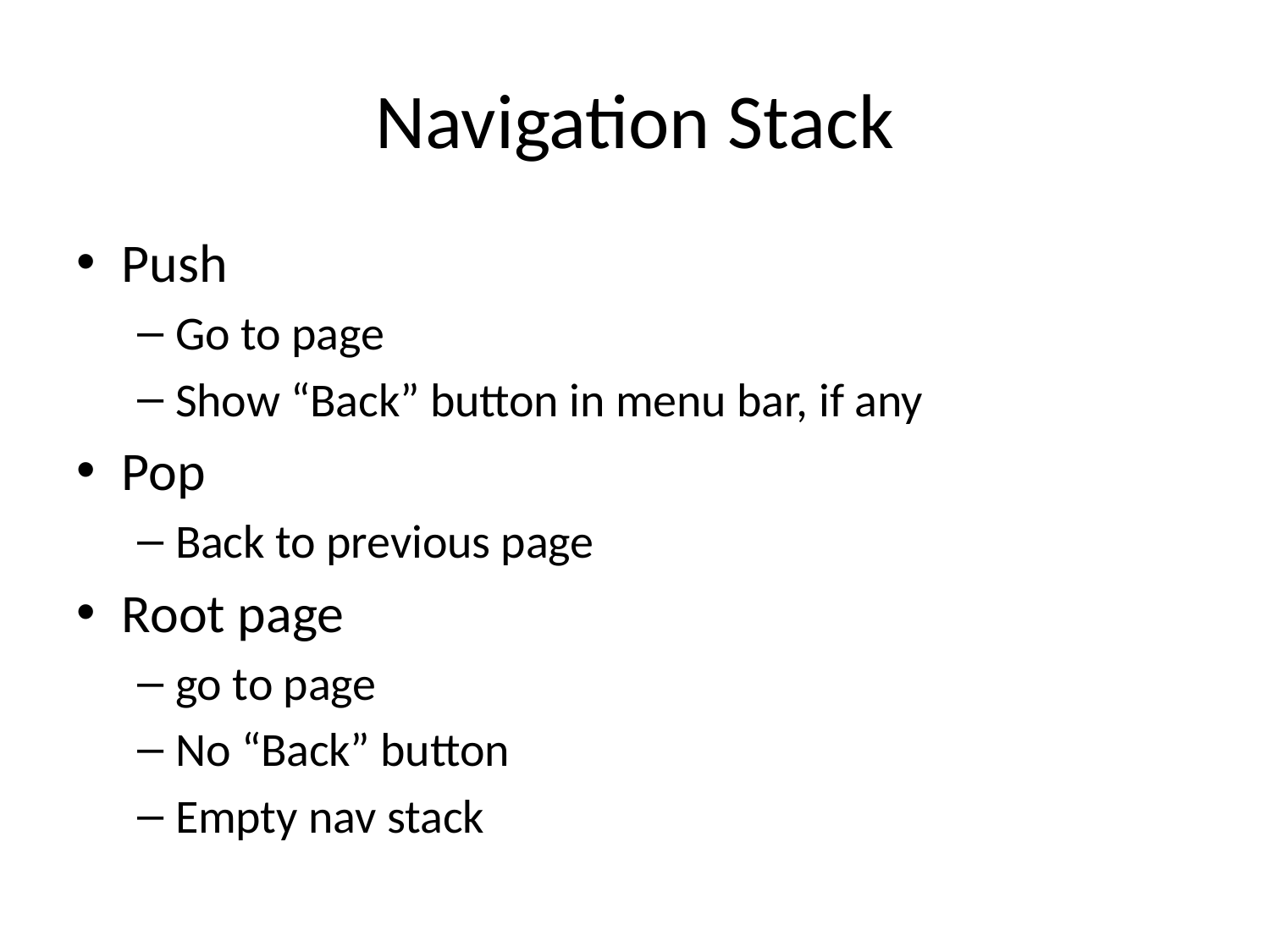

# Navigation Stack
Push
Go to page
Show “Back” button in menu bar, if any
Pop
Back to previous page
Root page
go to page
No “Back” button
Empty nav stack